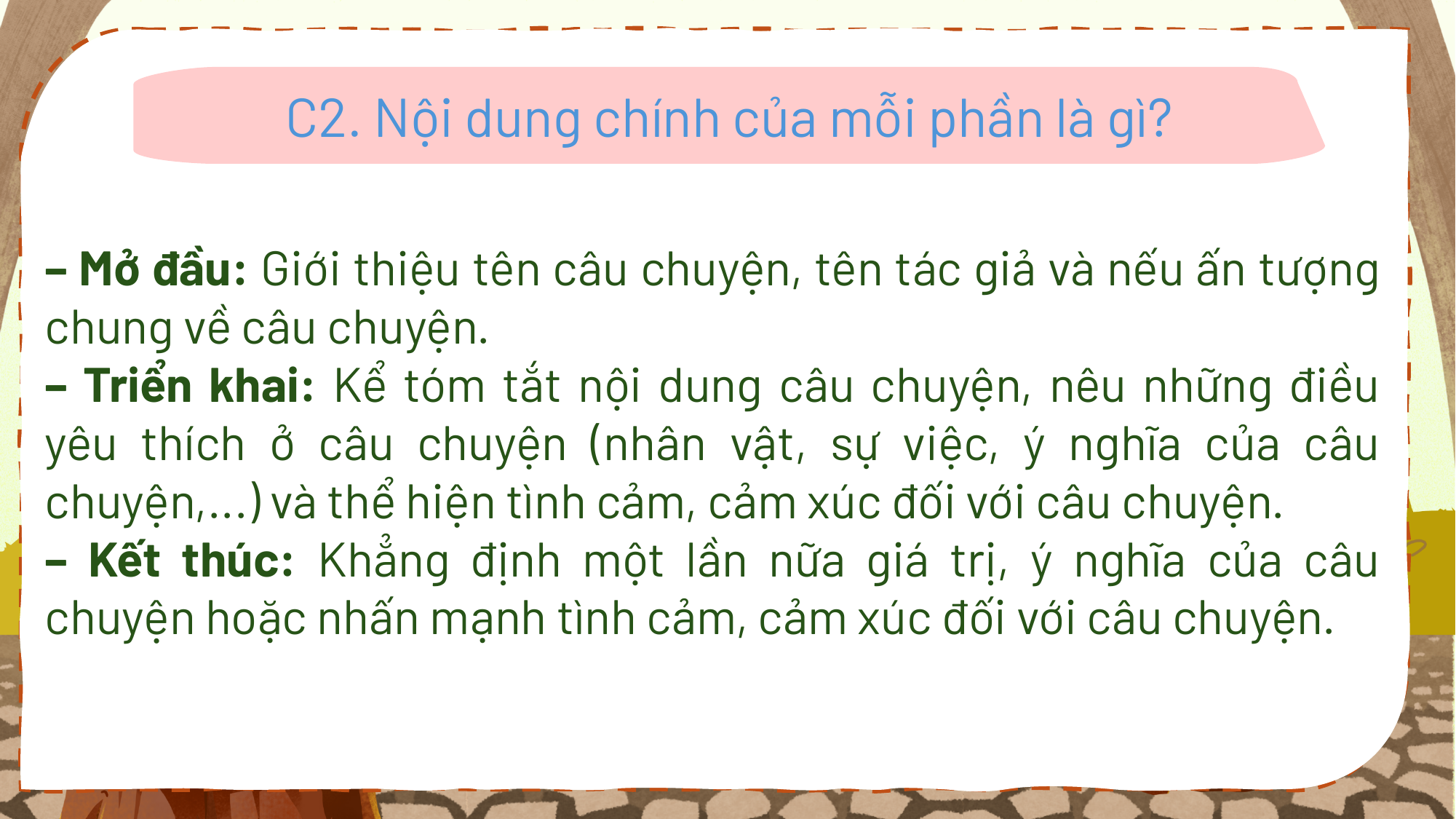

C2. Nội dung chính của mỗi phần là gì?
– Mở đầu: Giới thiệu tên câu chuyện, tên tác giả và nếu ấn tượng chung về câu chuyện.
– Triển khai: Kể tóm tắt nội dung câu chuyện, nêu những điều yêu thích ở câu chuyện (nhân vật, sự việc, ý nghĩa của câu chuyện,...) và thể hiện tình cảm, cảm xúc đối với câu chuyện.
– Kết thúc: Khẳng định một lần nữa giá trị, ý nghĩa của câu chuyện hoặc nhấn mạnh tình cảm, cảm xúc đối với câu chuyện.